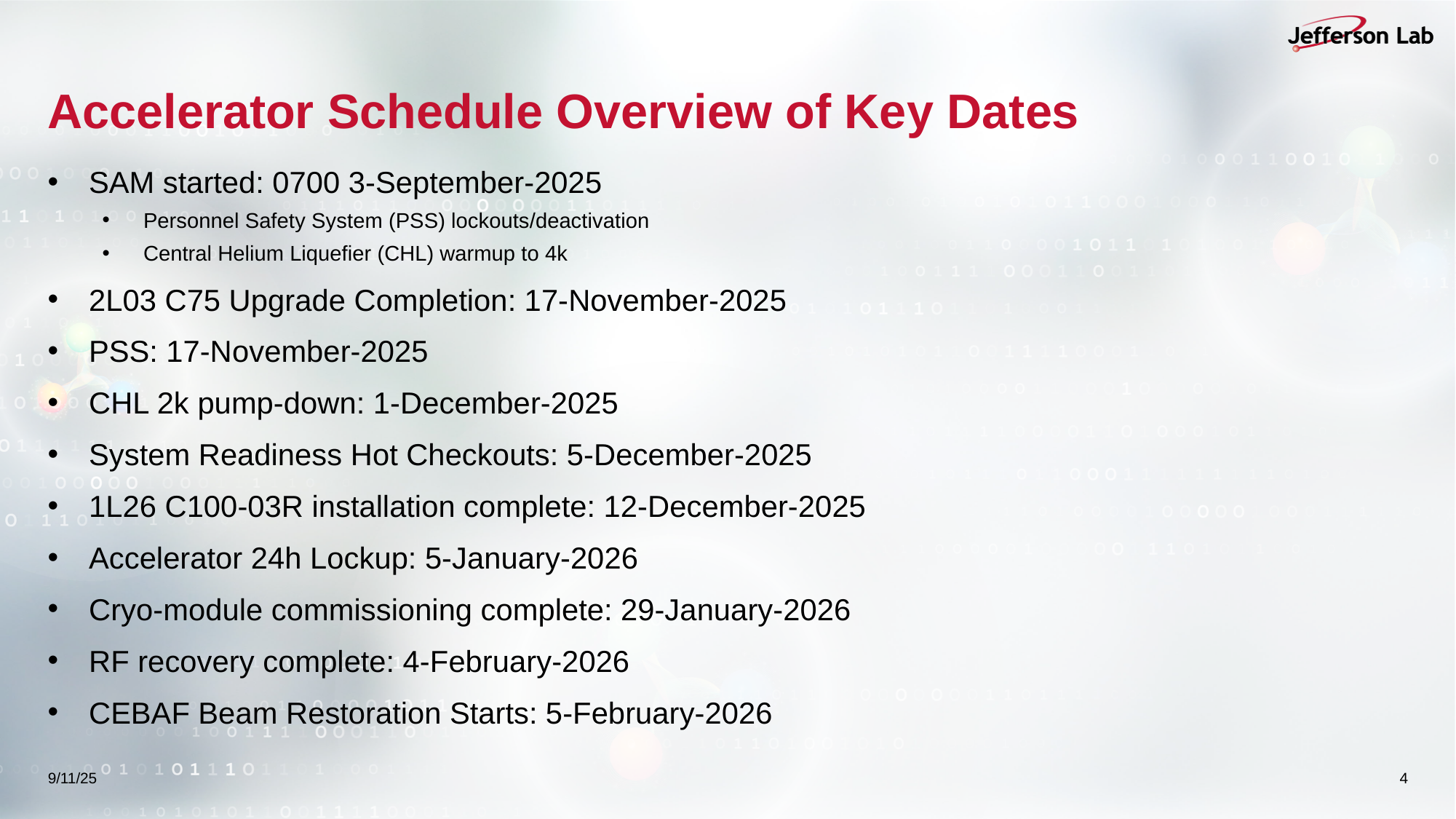

# Accelerator Schedule Overview of Key Dates
SAM started: 0700 3-September-2025
Personnel Safety System (PSS) lockouts/deactivation
Central Helium Liquefier (CHL) warmup to 4k
2L03 C75 Upgrade Completion: 17-November-2025
PSS: 17-November-2025
CHL 2k pump-down: 1-December-2025
System Readiness Hot Checkouts: 5-December-2025
1L26 C100-03R installation complete: 12-December-2025
Accelerator 24h Lockup: 5-January-2026
Cryo-module commissioning complete: 29-January-2026
RF recovery complete: 4-February-2026
CEBAF Beam Restoration Starts: 5-February-2026
9/11/25

4